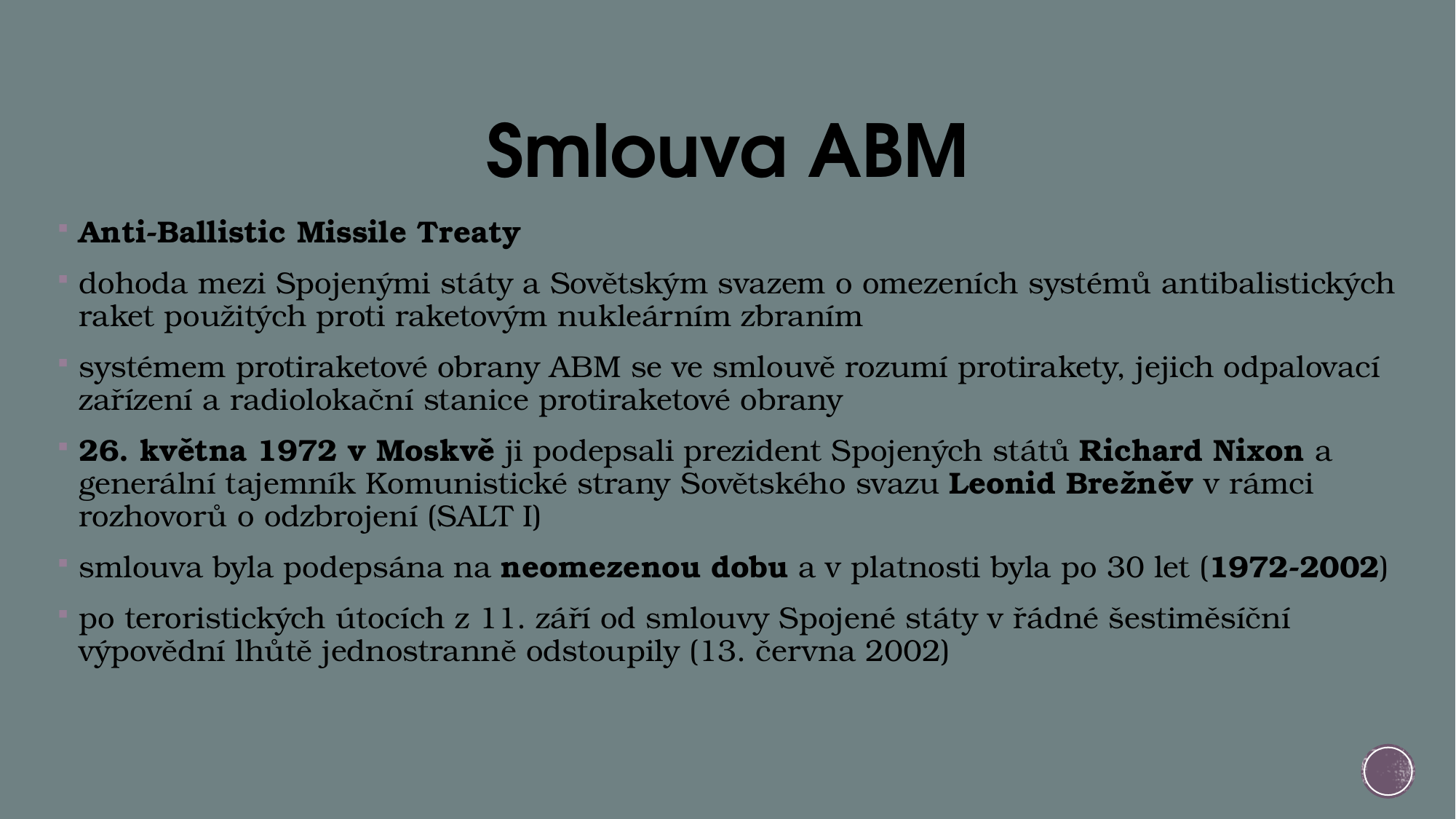

# Smlouva ABM
Anti-Ballistic Missile Treaty
dohoda mezi Spojenými státy a Sovětským svazem o omezeních systémů antibalistických raket použitých proti raketovým nukleárním zbraním
systémem protiraketové obrany ABM se ve smlouvě rozumí protirakety, jejich odpalovací zařízení a radiolokační stanice protiraketové obrany
26. května 1972 v Moskvě ji podepsali prezident Spojených států Richard Nixon a generální tajemník Komunistické strany Sovětského svazu Leonid Brežněv v rámci rozhovorů o odzbrojení (SALT I)
smlouva byla podepsána na neomezenou dobu a v platnosti byla po 30 let (1972-2002)
po teroristických útocích z 11. září od smlouvy Spojené státy v řádné šestiměsíční výpovědní lhůtě jednostranně odstoupily (13. června 2002)